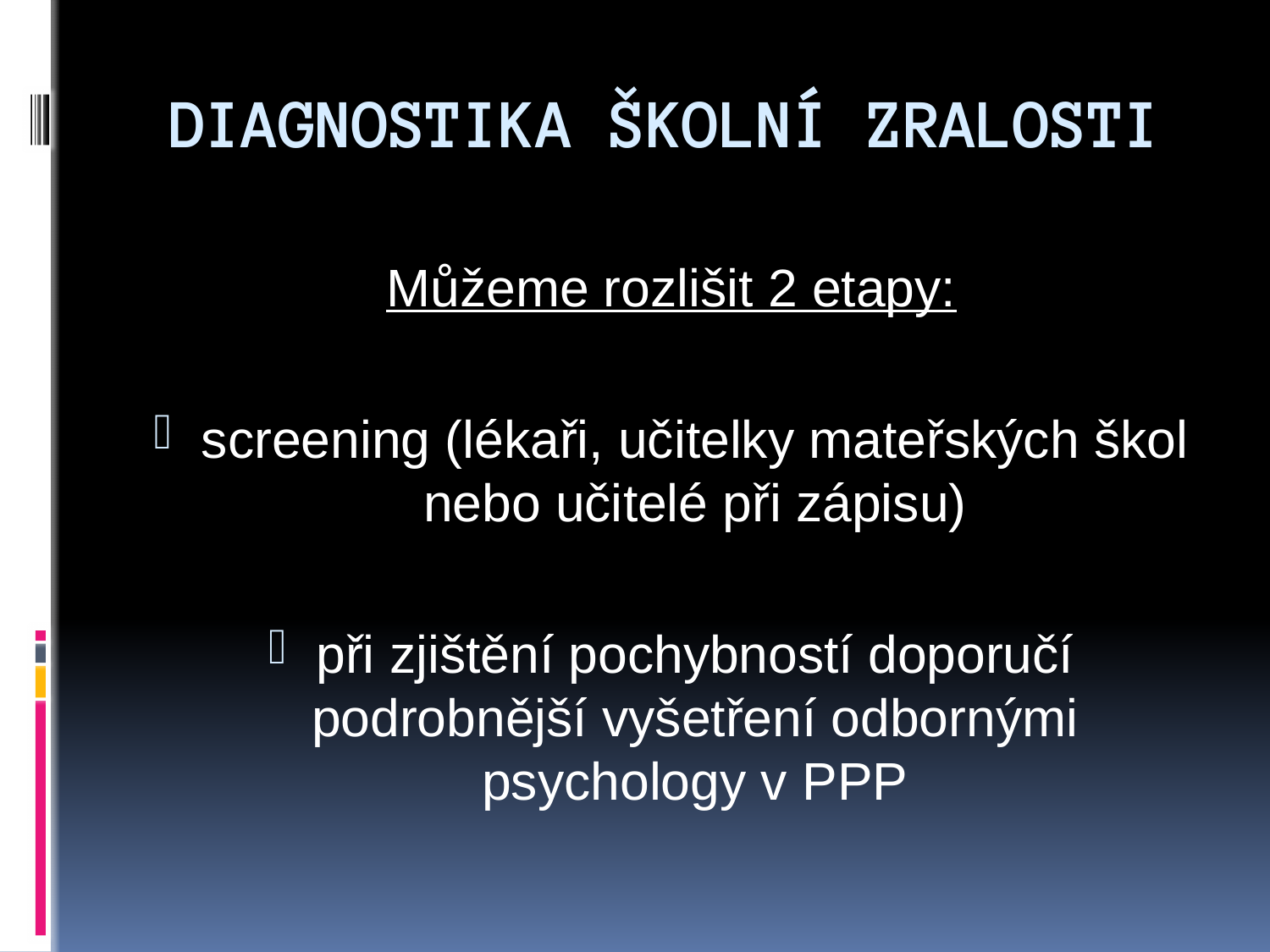

# DIAGNOSTIKA ŠKOLNÍ ZRALOSTI
Můžeme rozlišit 2 etapy:

screening (lékaři, učitelky mateřských škol nebo učitelé při zápisu)

při zjištění pochybností doporučí podrobnější vyšetření odbornými psychology v PPP